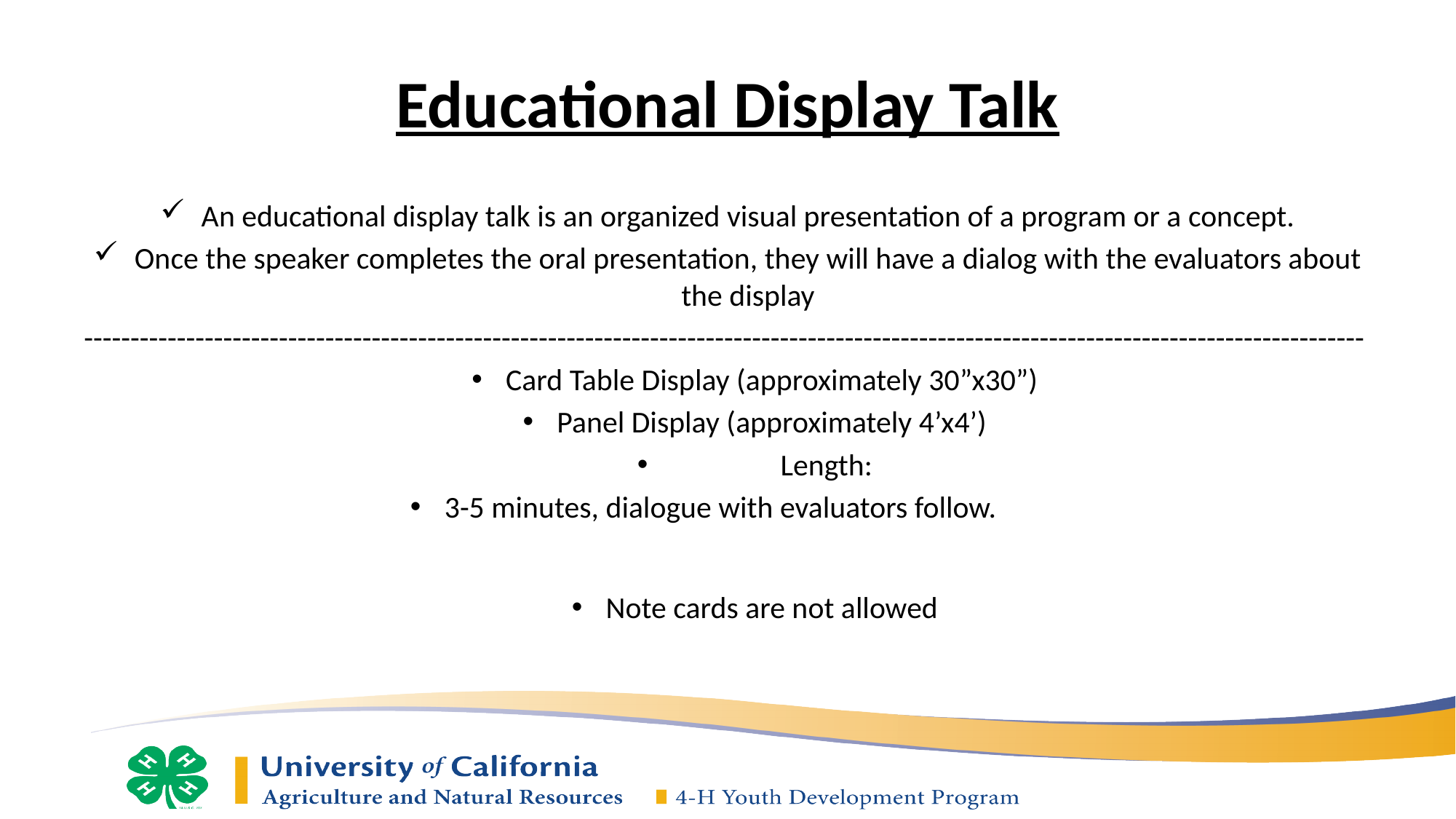

# Educational Display Talk
An educational display talk is an organized visual presentation of a program or a concept.
Once the speaker completes the oral presentation, they will have a dialog with the evaluators about the display
------------------------------------------------------------------------------------------------------------------------------------------
Card Table Display (approximately 30”x30”)
Panel Display (approximately 4’x4’)
	Length:
3-5 minutes, dialogue with evaluators follow.

Note cards are not allowed